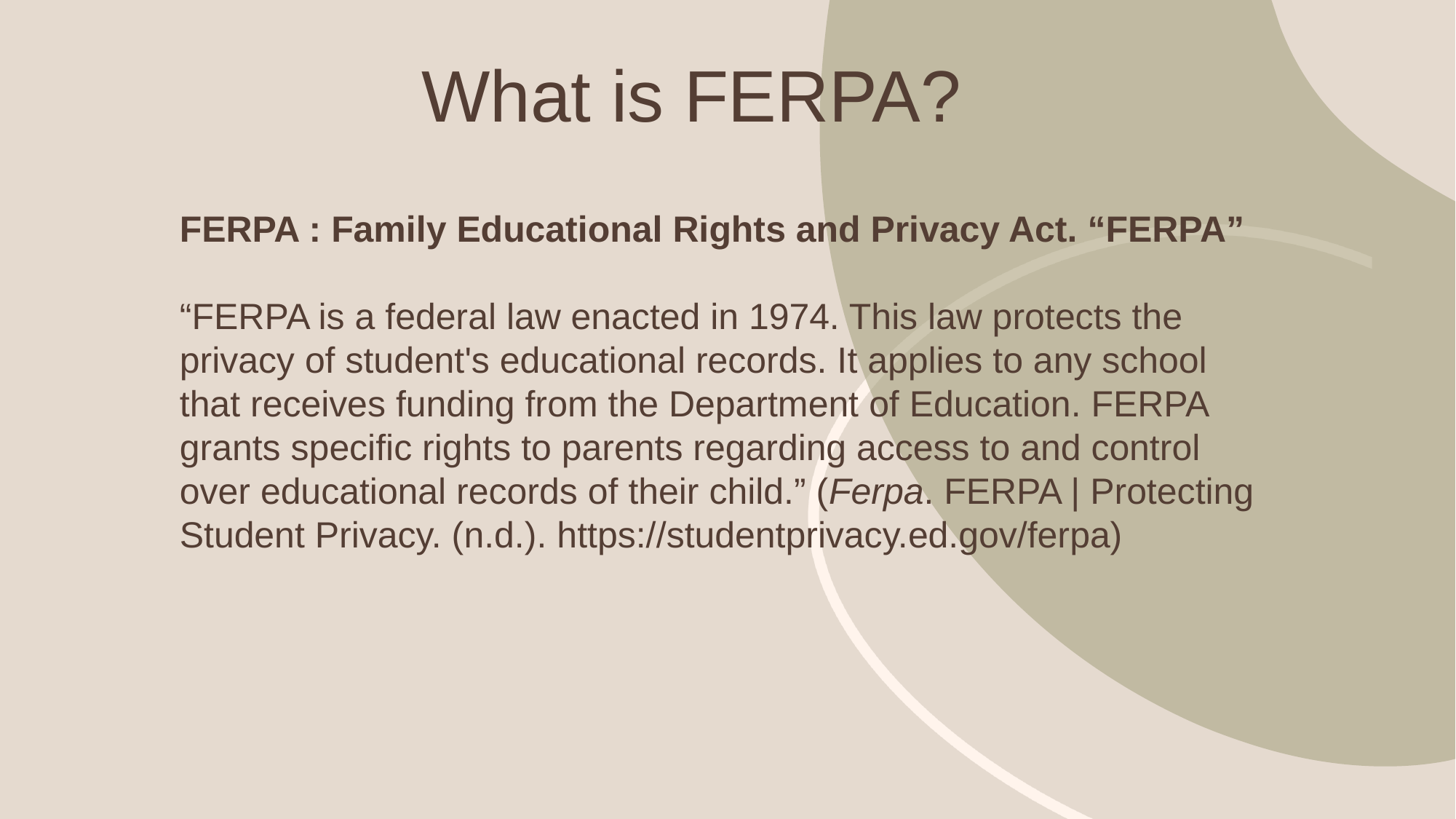

# What is FERPA?
FERPA : Family Educational Rights and Privacy Act. “FERPA”

“FERPA is a federal law enacted in 1974. This law protects the privacy of student's educational records. It applies to any school that receives funding from the Department of Education. FERPA grants specific rights to parents regarding access to and control over educational records of their child.” (Ferpa. FERPA | Protecting Student Privacy. (n.d.). https://studentprivacy.ed.gov/ferpa)